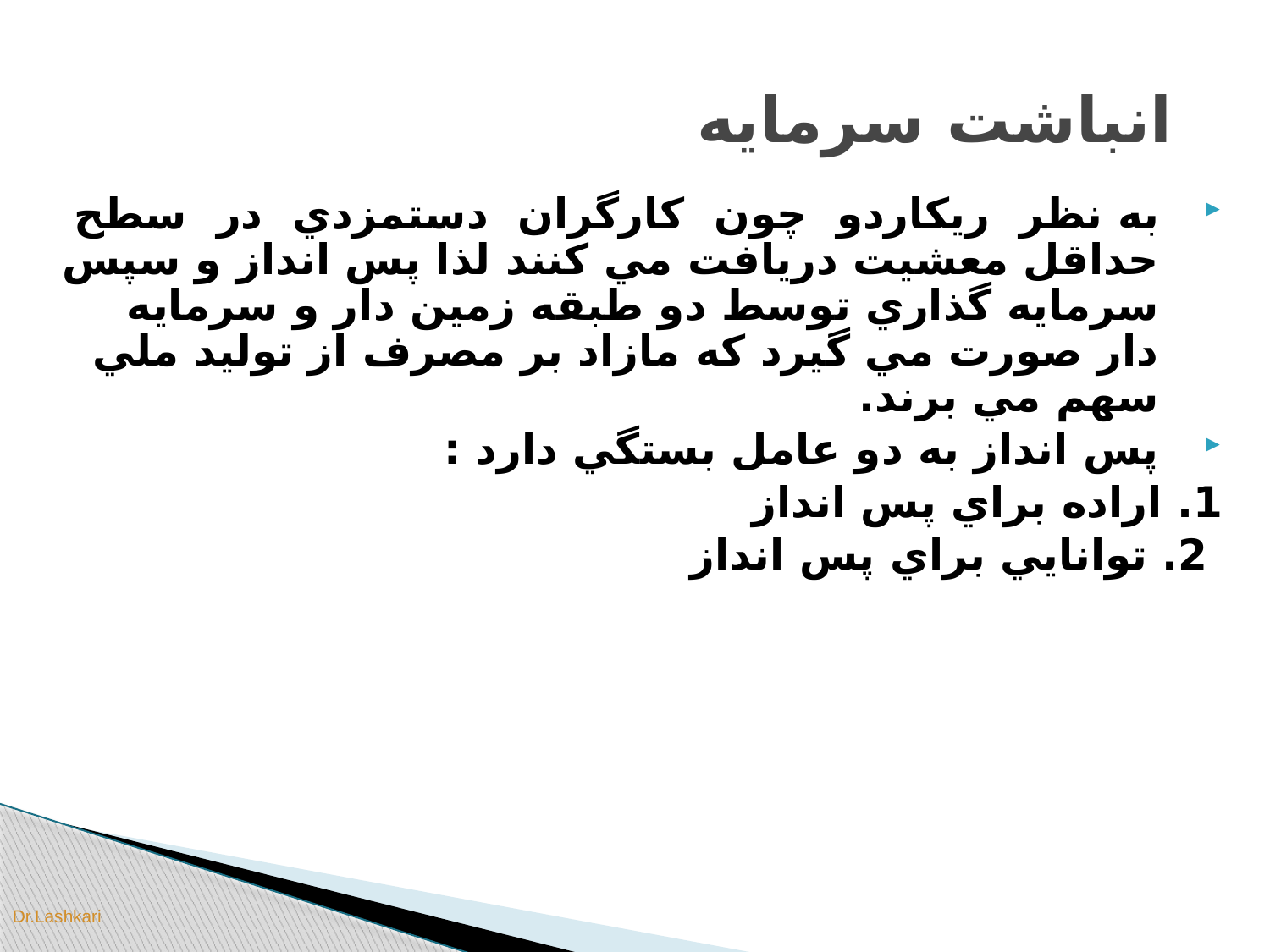

# انباشت سرمايه
به نظر  ريكاردو  چون  كارگران  دستمزدي  در  سطح حداقل معشيت دريافت مي كنند لذا پس انداز و سپس سرمايه گذاري توسط دو طبقه زمين دار و سرمايه دار صورت مي گيرد كه مازاد بر مصرف از توليد ملي سهم مي برند.
پس انداز به دو عامل بستگي دارد :
1. اراده براي پس انداز
 2. توانايي براي پس انداز
Dr.Lashkari